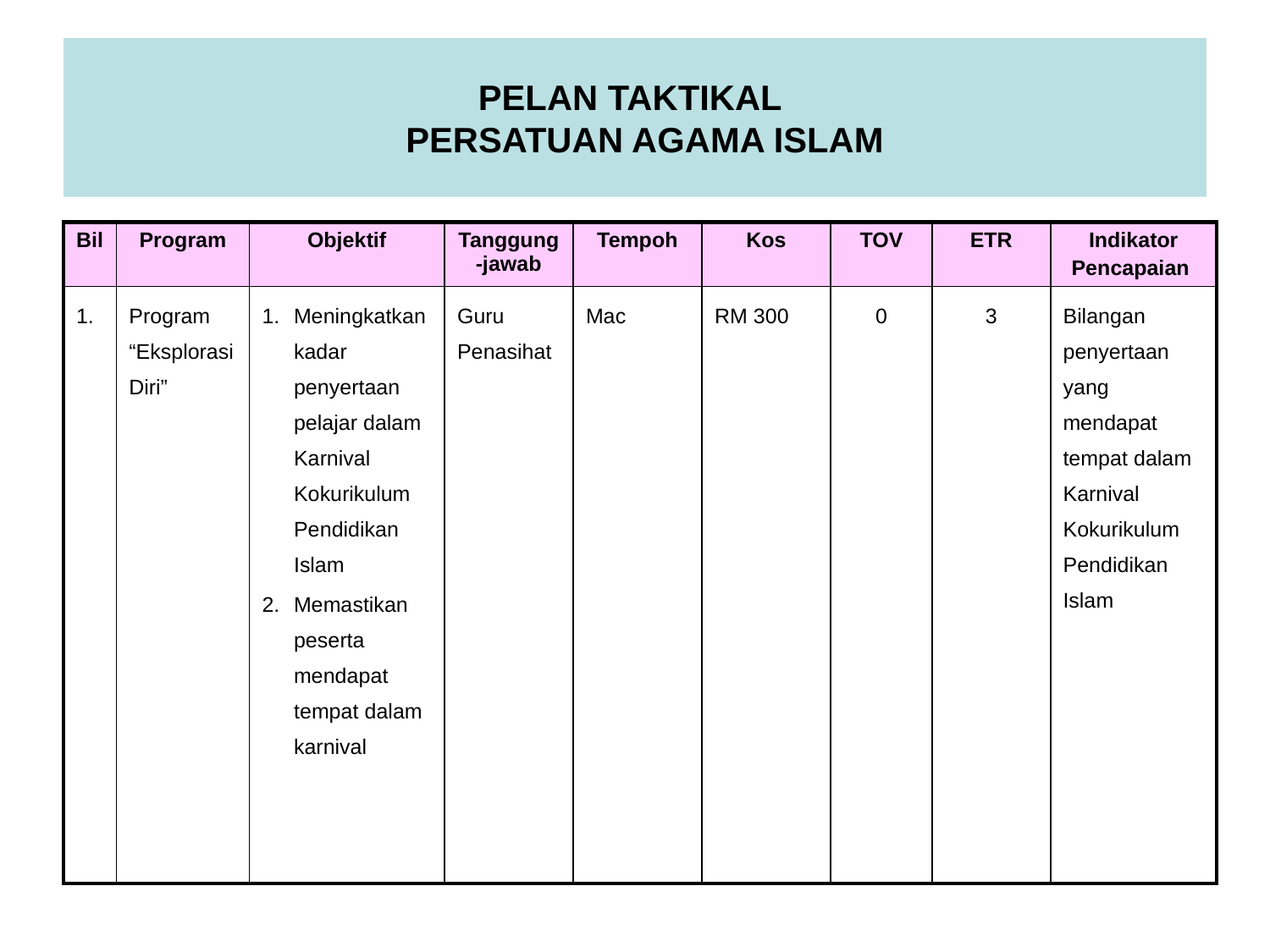

# PELAN TAKTIKAL PERSATUAN AGAMA ISLAM
| Bil | Program | Objektif | Tanggung-jawab | Tempoh | Kos | TOV | ETR | Indikator Pencapaian |
| --- | --- | --- | --- | --- | --- | --- | --- | --- |
| 1. | Program “Eksplorasi Diri” | Meningkatkan kadar penyertaan pelajar dalam Karnival Kokurikulum Pendidikan Islam Memastikan peserta mendapat tempat dalam karnival | Guru Penasihat | Mac | RM 300 | 0 | 3 | Bilangan penyertaan yang mendapat tempat dalam Karnival Kokurikulum Pendidikan Islam |